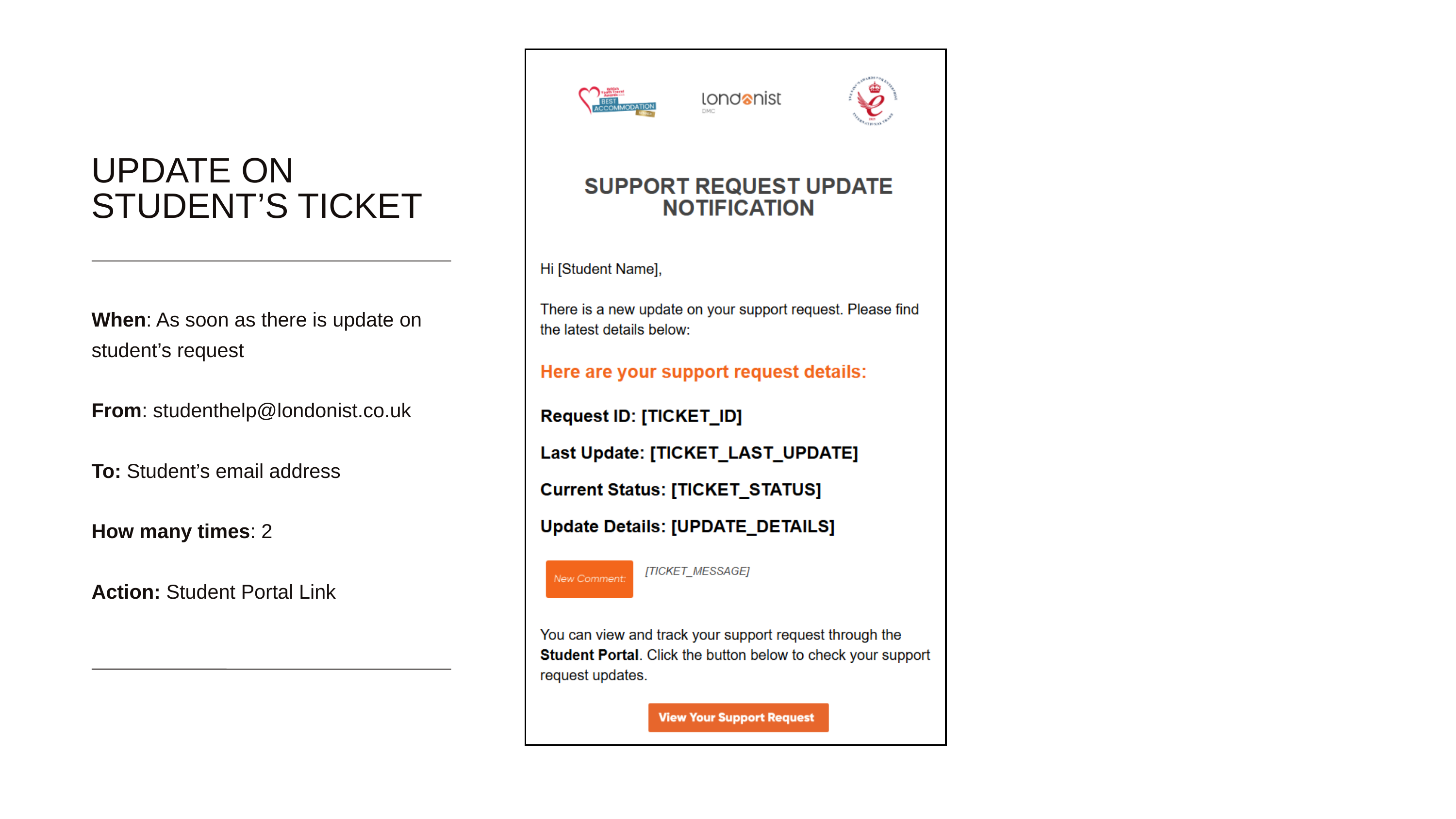

UPDATE ON STUDENT’S TICKET

When: As soon as there is update on student’s request

From: studenthelp@londonist.co.uk

To: Student’s email address

How many times: 2

Action: Student Portal Link